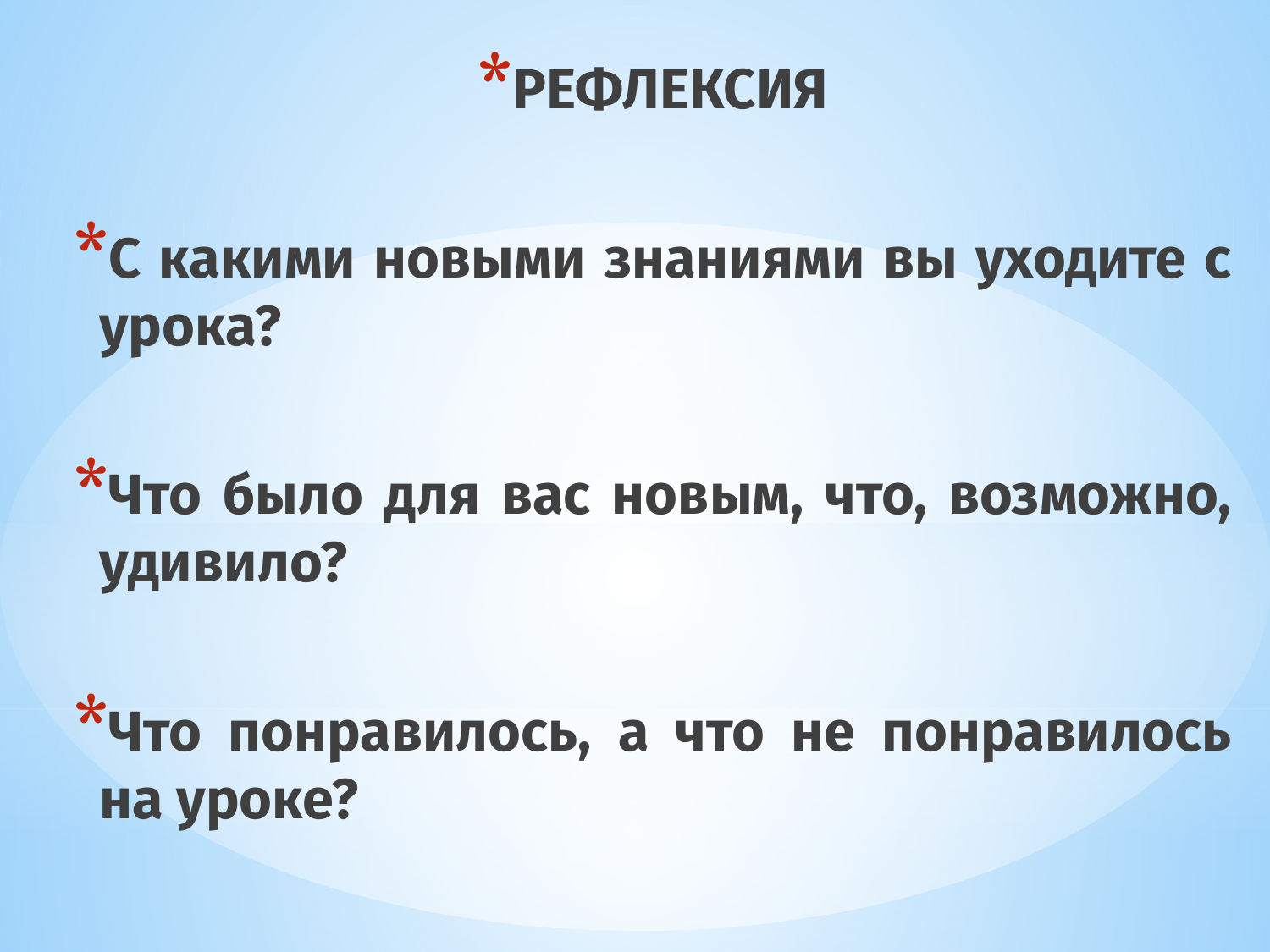

РЕФЛЕКСИЯ

С какими новыми знаниями вы уходите с урока?

Что было для вас новым, что, возможно, удивило?

Что понравилось, а что не понравилось на уроке?